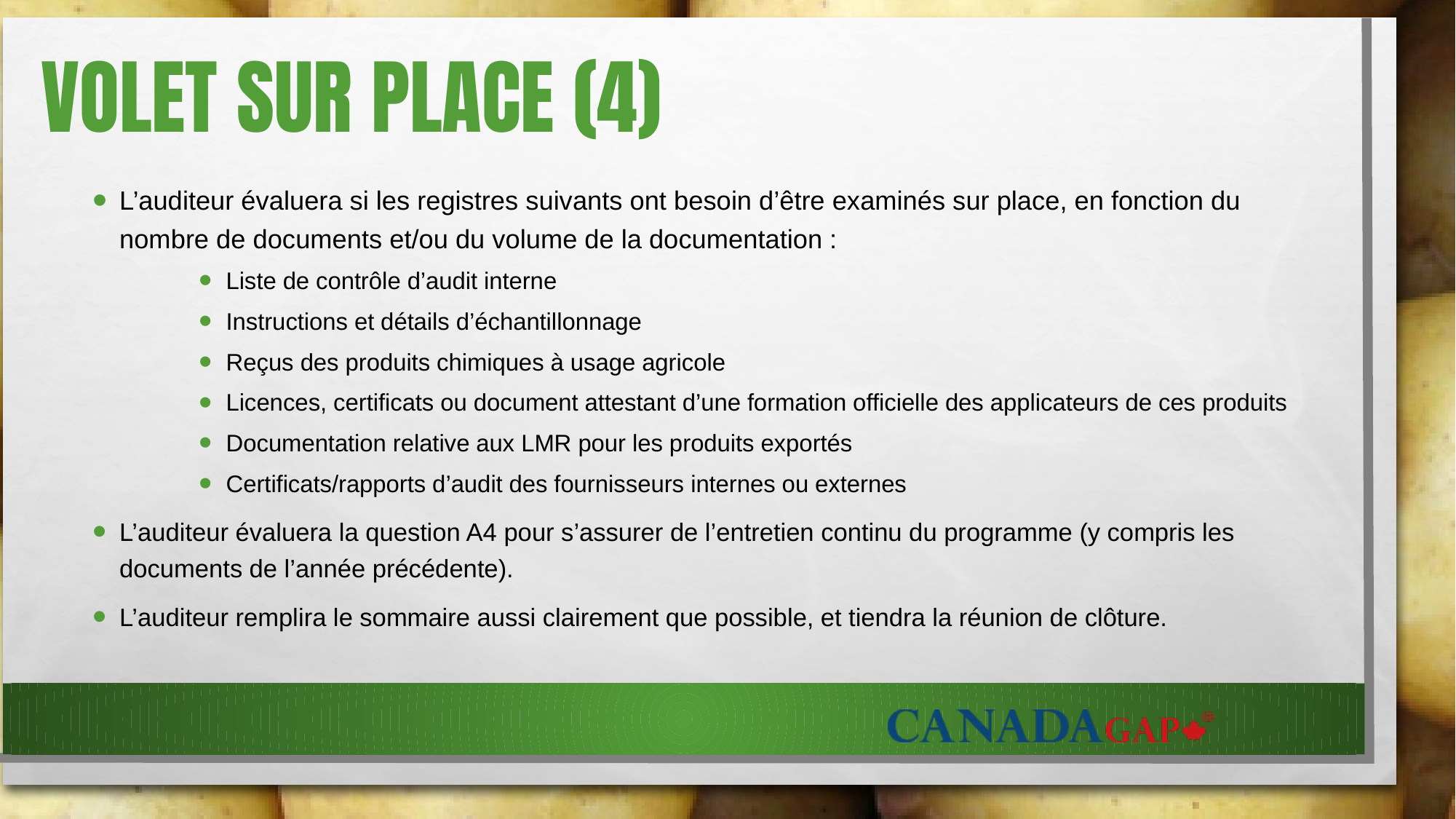

# VOLET SUR PLACE (4)
L’auditeur évaluera si les registres suivants ont besoin d’être examinés sur place, en fonction du nombre de documents et/ou du volume de la documentation :
Liste de contrôle d’audit interne
Instructions et détails d’échantillonnage
Reçus des produits chimiques à usage agricole
Licences, certificats ou document attestant d’une formation officielle des applicateurs de ces produits
Documentation relative aux LMR pour les produits exportés
Certificats/rapports d’audit des fournisseurs internes ou externes
L’auditeur évaluera la question A4 pour s’assurer de l’entretien continu du programme (y compris les documents de l’année précédente).
L’auditeur remplira le sommaire aussi clairement que possible, et tiendra la réunion de clôture.